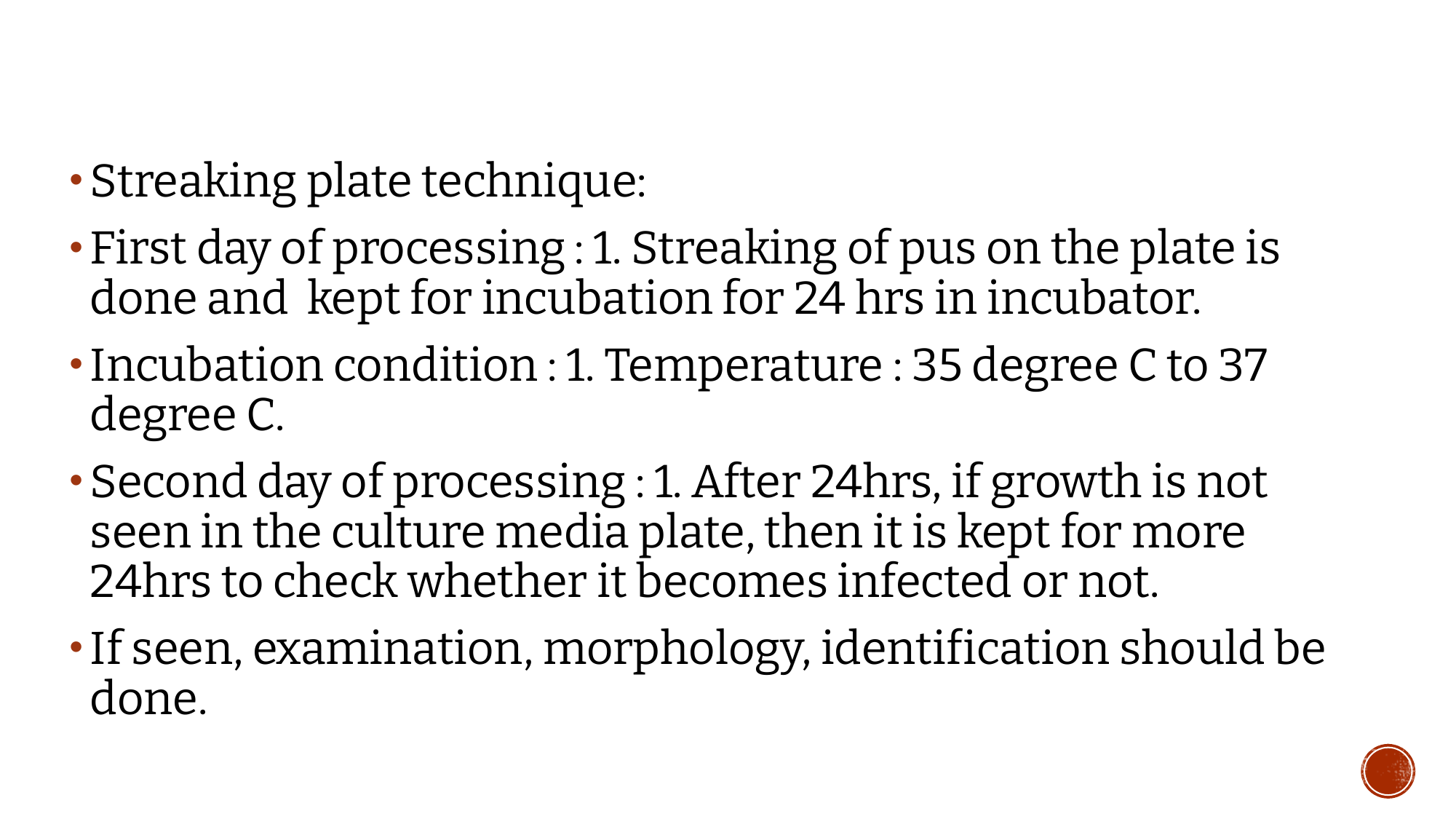

#
Streaking plate technique:
First day of processing : 1. Streaking of pus on the plate is done and  kept for incubation for 24 hrs in incubator.
Incubation condition : 1. Temperature : 35 degree C to 37 degree C.
Second day of processing : 1. After 24hrs, if growth is not seen in the culture media plate, then it is kept for more 24hrs to check whether it becomes infected or not.
If seen, examination, morphology, identification should be done.